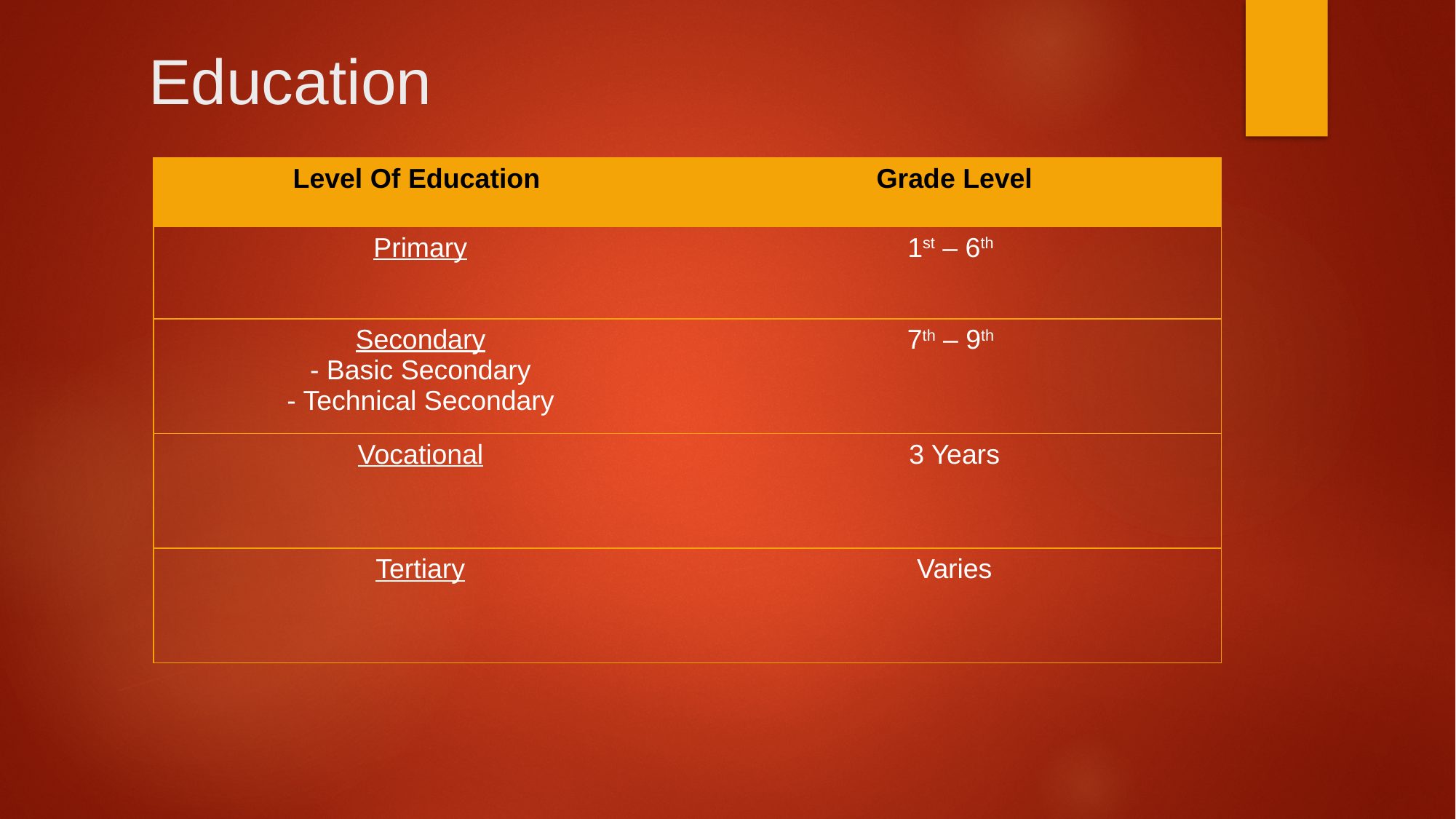

# Education
| Level Of Education | Grade Level |
| --- | --- |
| Primary | 1st – 6th |
| Secondary - Basic Secondary - Technical Secondary | 7th – 9th |
| Vocational | 3 Years |
| Tertiary | Varies |